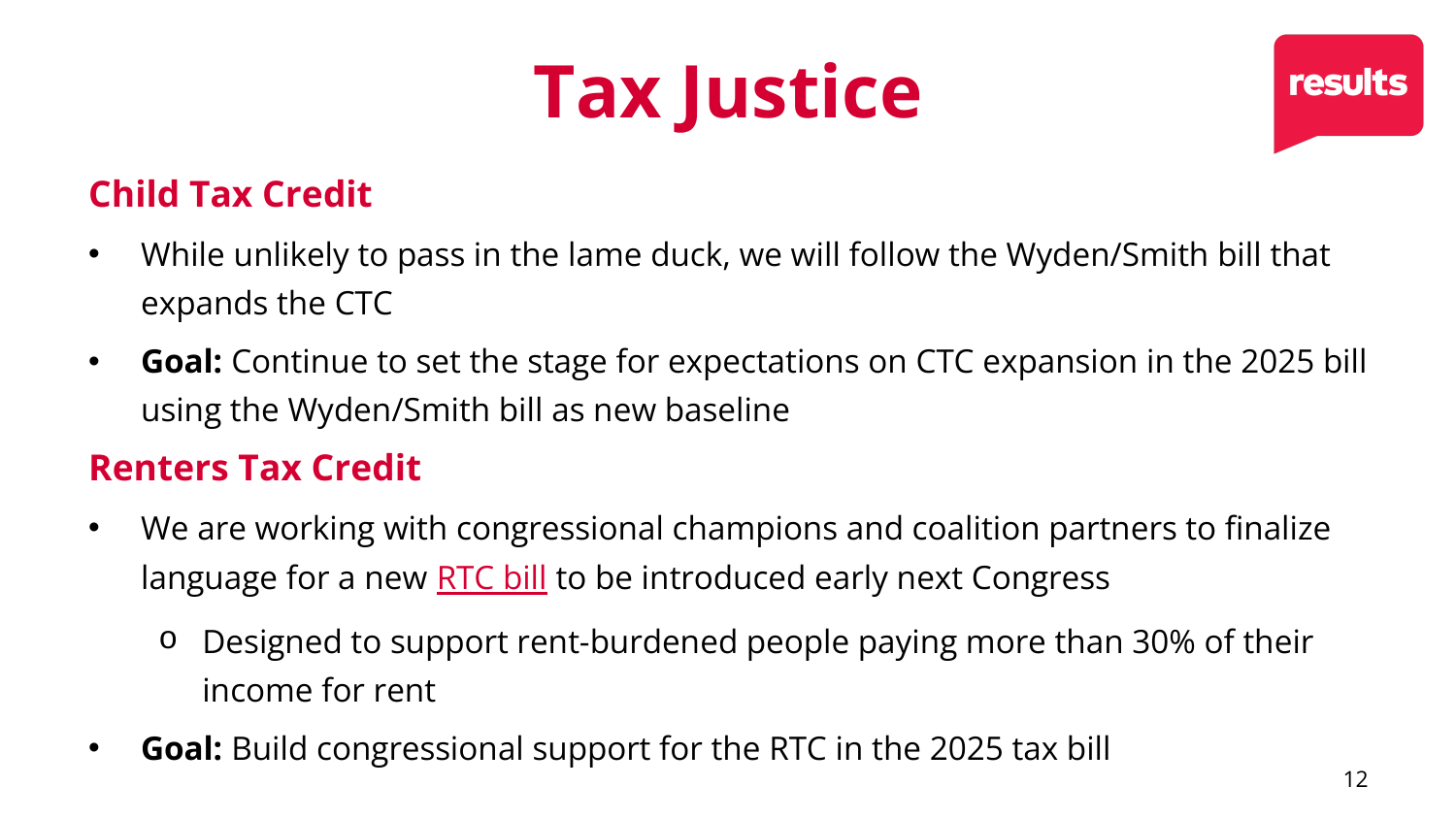

# Tax Justice
Child Tax Credit
While unlikely to pass in the lame duck, we will follow the Wyden/Smith bill that expands the CTC
Goal: Continue to set the stage for expectations on CTC expansion in the 2025 bill using the Wyden/Smith bill as new baseline
Renters Tax Credit
We are working with congressional champions and coalition partners to finalize language for a new RTC bill to be introduced early next Congress
Designed to support rent-burdened people paying more than 30% of their income for rent
Goal: Build congressional support for the RTC in the 2025 tax bill
12